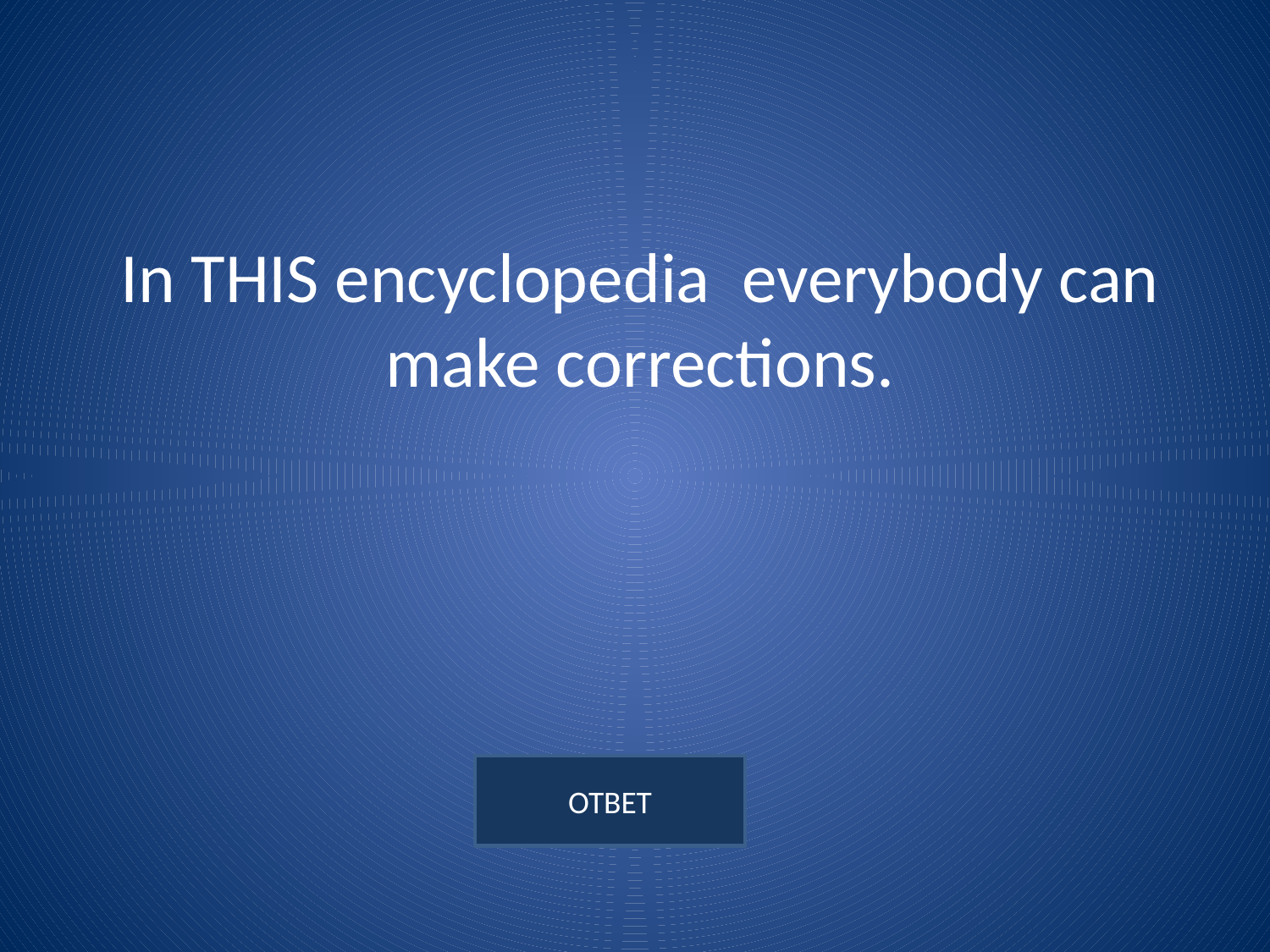

In THIS encyclopedia  everybody can make corrections.